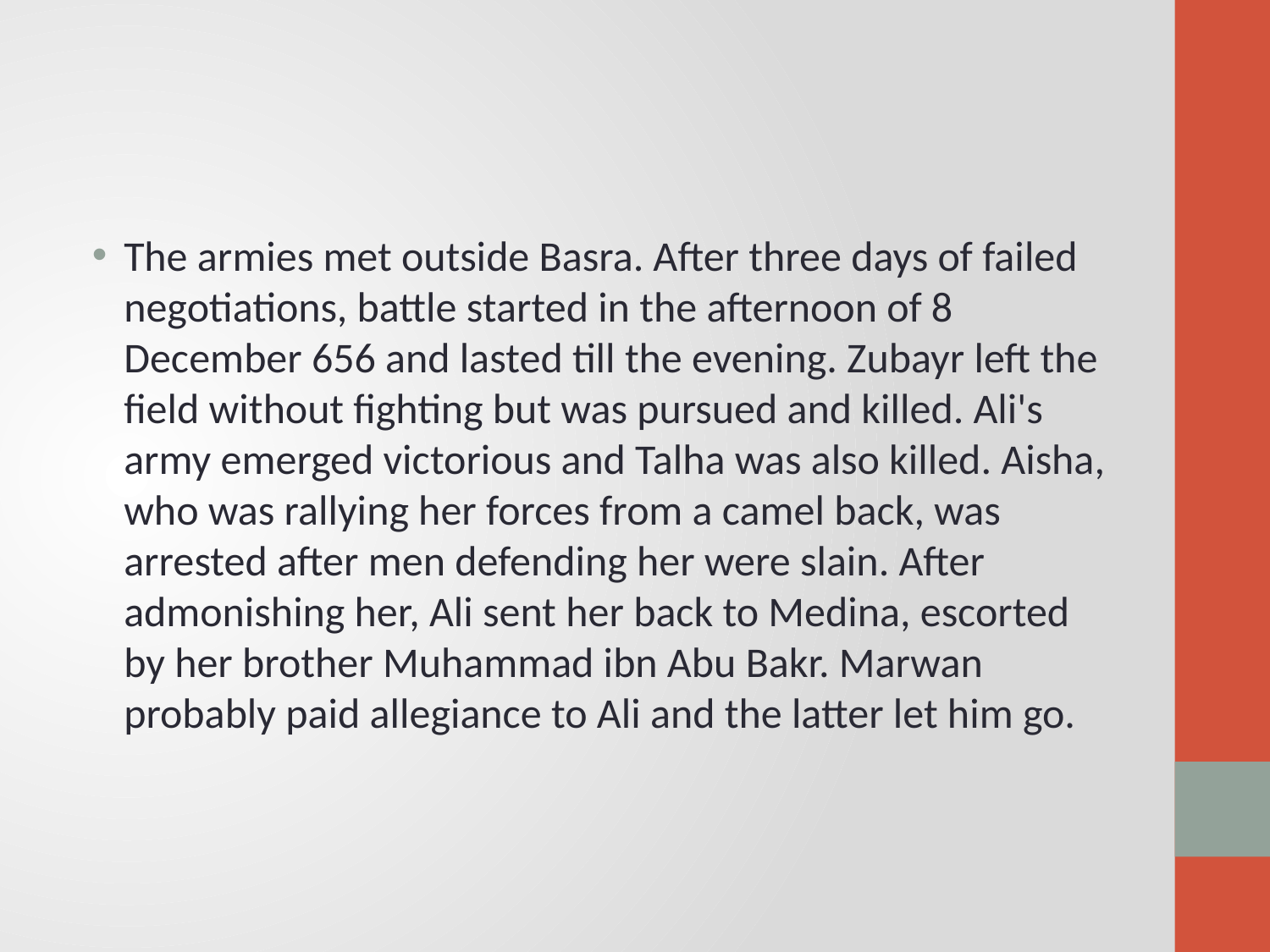

#
The armies met outside Basra. After three days of failed negotiations, battle started in the afternoon of 8 December 656 and lasted till the evening. Zubayr left the field without fighting but was pursued and killed. Ali's army emerged victorious and Talha was also killed. Aisha, who was rallying her forces from a camel back, was arrested after men defending her were slain. After admonishing her, Ali sent her back to Medina, escorted by her brother Muhammad ibn Abu Bakr. Marwan probably paid allegiance to Ali and the latter let him go.